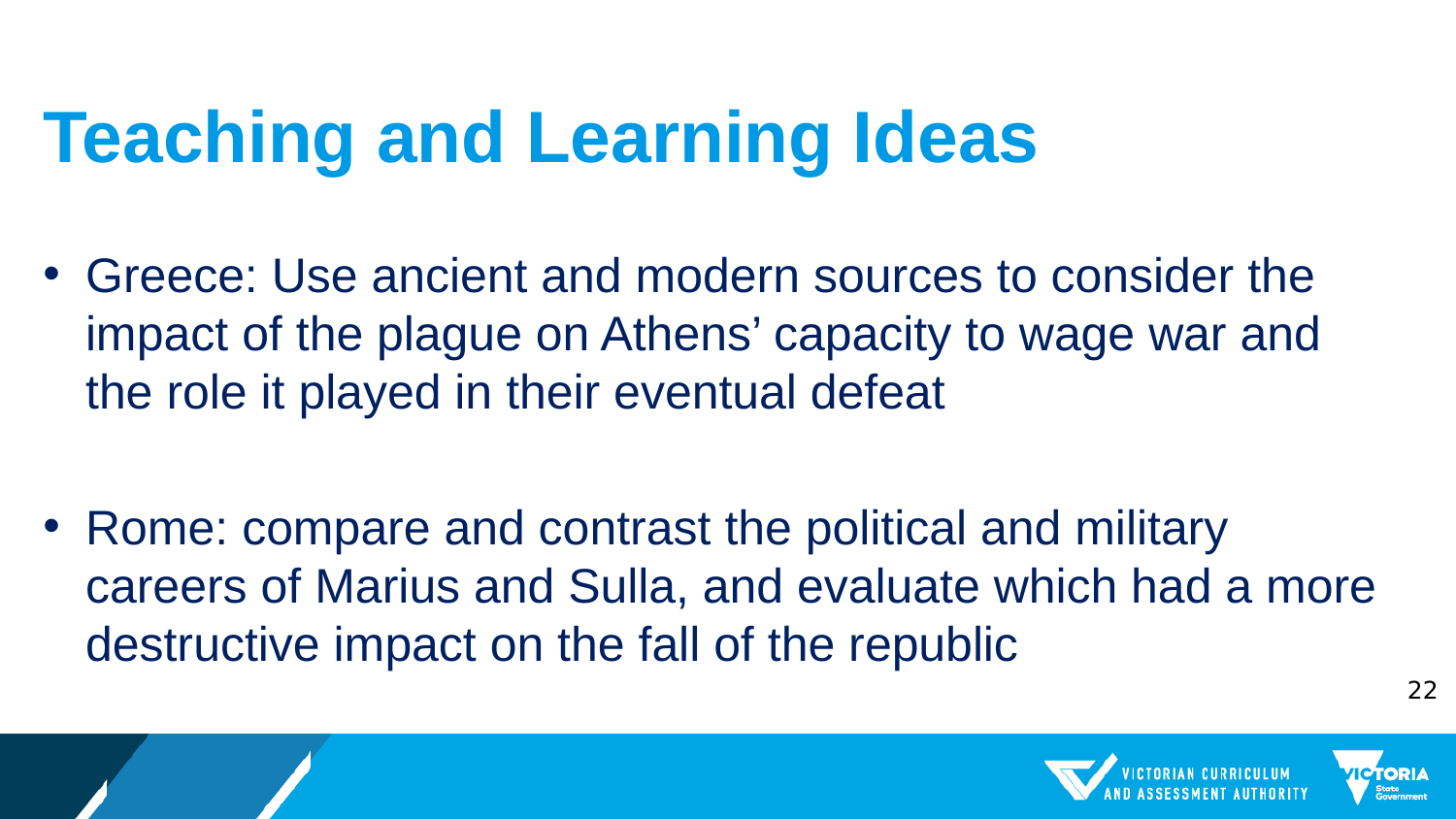

# Teaching and Learning Ideas
Greece: Use ancient and modern sources to consider the impact of the plague on Athens’ capacity to wage war and the role it played in their eventual defeat

Rome: compare and contrast the political and military careers of Marius and Sulla, and evaluate which had a more destructive impact on the fall of the republic

22